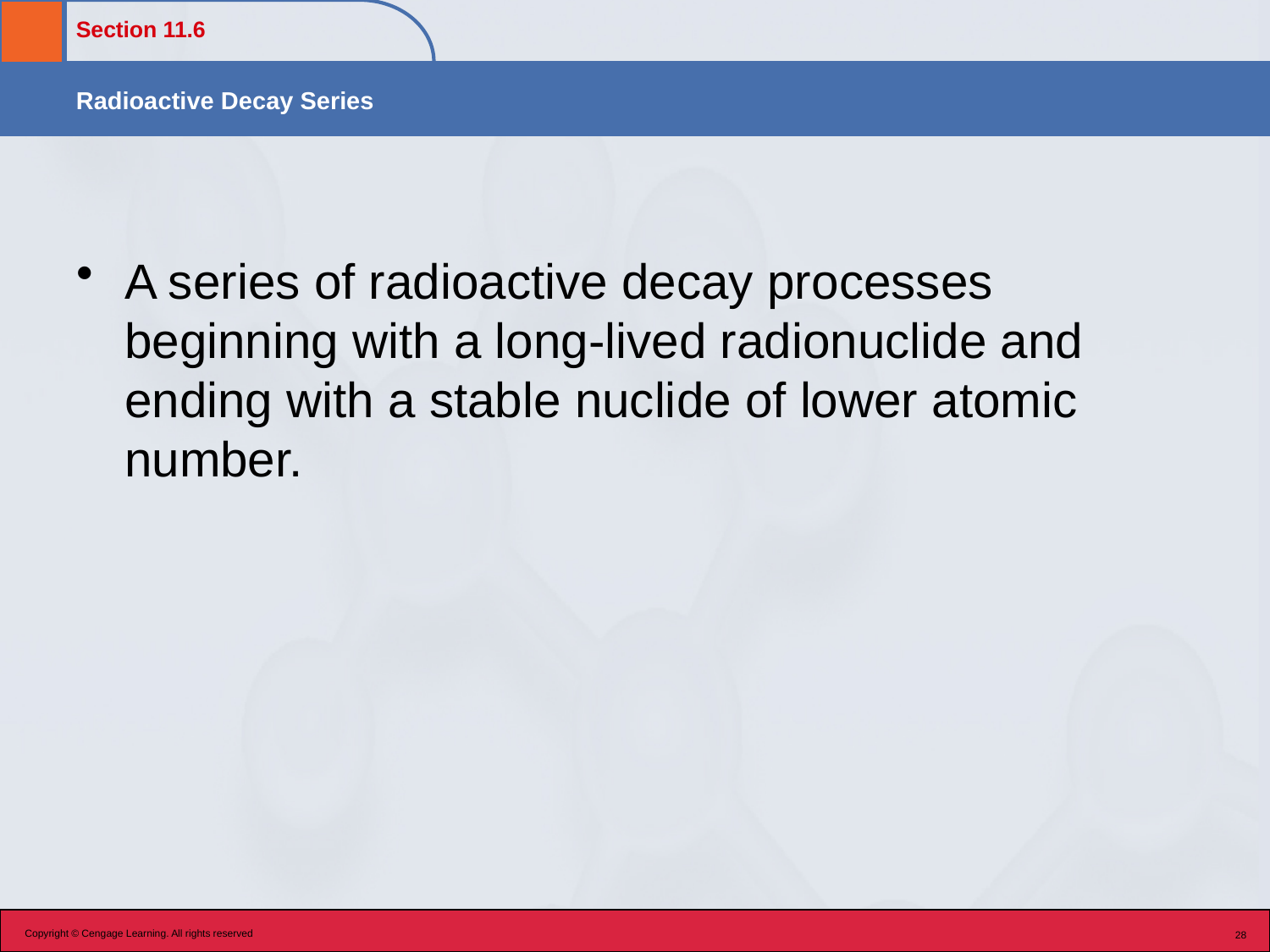

A series of radioactive decay processes beginning with a long-lived radionuclide and ending with a stable nuclide of lower atomic number.

Copyright © Cengage Learning. All rights reserved
28